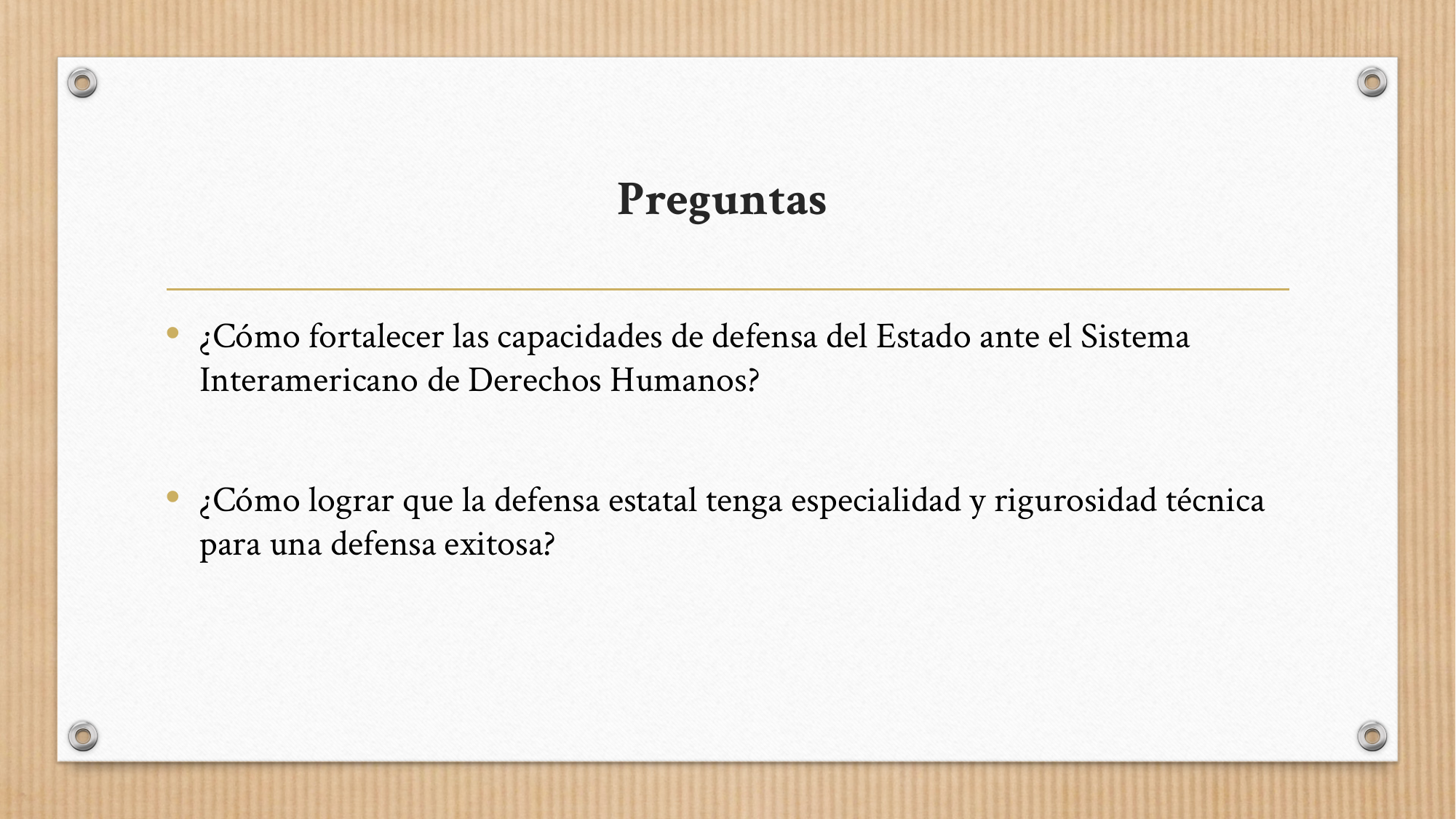

# Preguntas
¿Cómo fortalecer las capacidades de defensa del Estado ante el Sistema Interamericano de Derechos Humanos?

¿Cómo lograr que la defensa estatal tenga especialidad y rigurosidad técnica para una defensa exitosa?